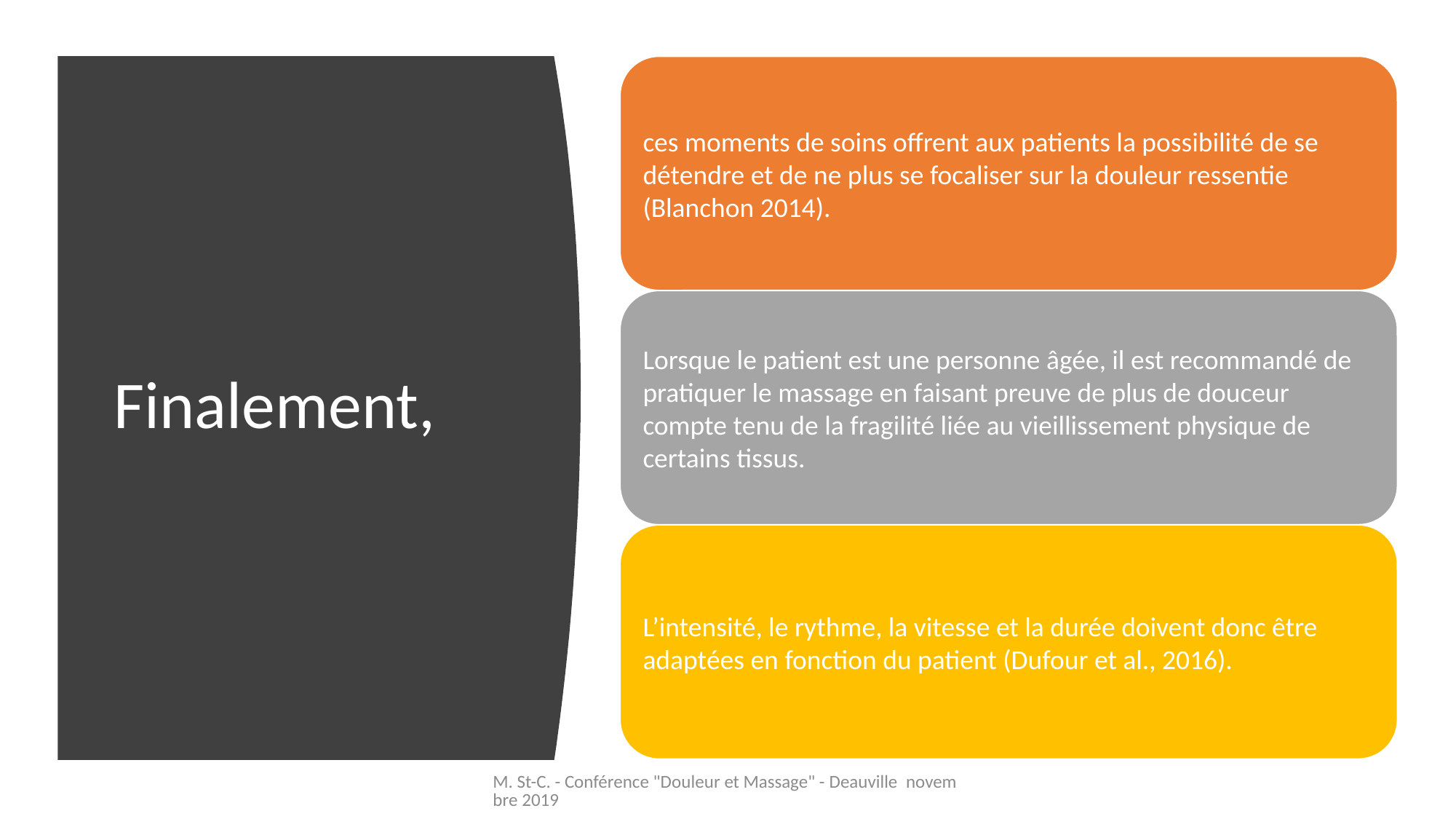

ces moments de soins offrent aux patients la possibilité de se détendre et de ne plus se focaliser sur la douleur ressentie (Blanchon 2014).
Lorsque le patient est une personne âgée, il est recommandé de pratiquer le massage en faisant preuve de plus de douceur compte tenu de la fragilité liée au vieillissement physique de certains tissus.
L’intensité, le rythme, la vitesse et la durée doivent donc être adaptées en fonction du patient (Dufour et al., 2016).

# Finalement,
M. St-C. - Conférence "Douleur et Massage" - Deauville  novembre 2019